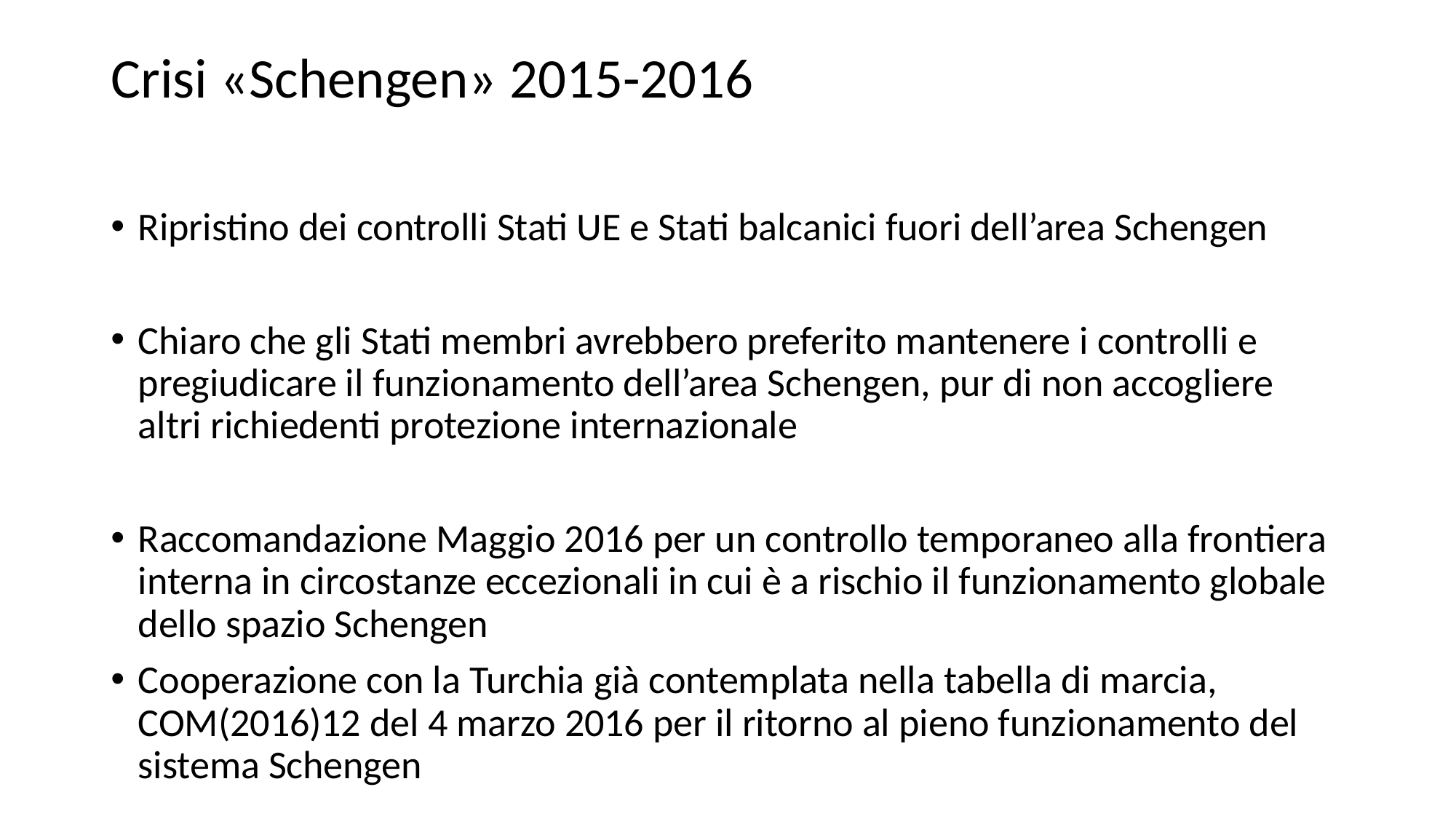

# Crisi «Schengen» 2015-2016

Ripristino dei controlli Stati UE e Stati balcanici fuori dell’area Schengen

Chiaro che gli Stati membri avrebbero preferito mantenere i controlli e pregiudicare il funzionamento dell’area Schengen, pur di non accogliere altri richiedenti protezione internazionale

Raccomandazione Maggio 2016 per un controllo temporaneo alla frontiera interna in circostanze eccezionali in cui è a rischio il funzionamento globale dello spazio Schengen
Cooperazione con la Turchia già contemplata nella tabella di marcia, COM(2016)12 del 4 marzo 2016 per il ritorno al pieno funzionamento del sistema Schengen